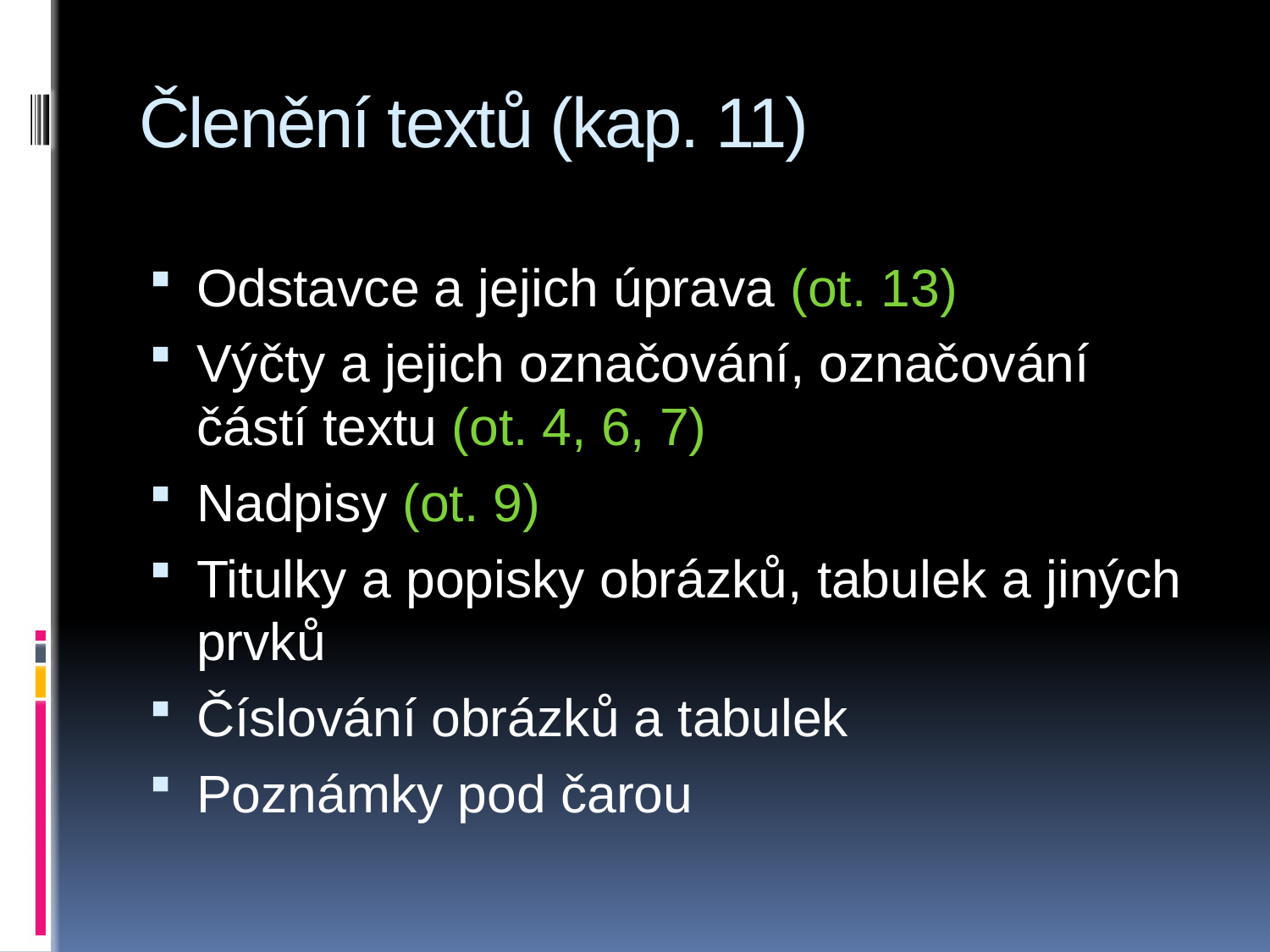

# Členění textů (kap. 11)
Odstavce a jejich úprava (ot. 13)
Výčty a jejich označování, označování částí textu (ot. 4, 6, 7)
Nadpisy (ot. 9)
Titulky a popisky obrázků, tabulek a jiných prvků
Číslování obrázků a tabulek
Poznámky pod čarou